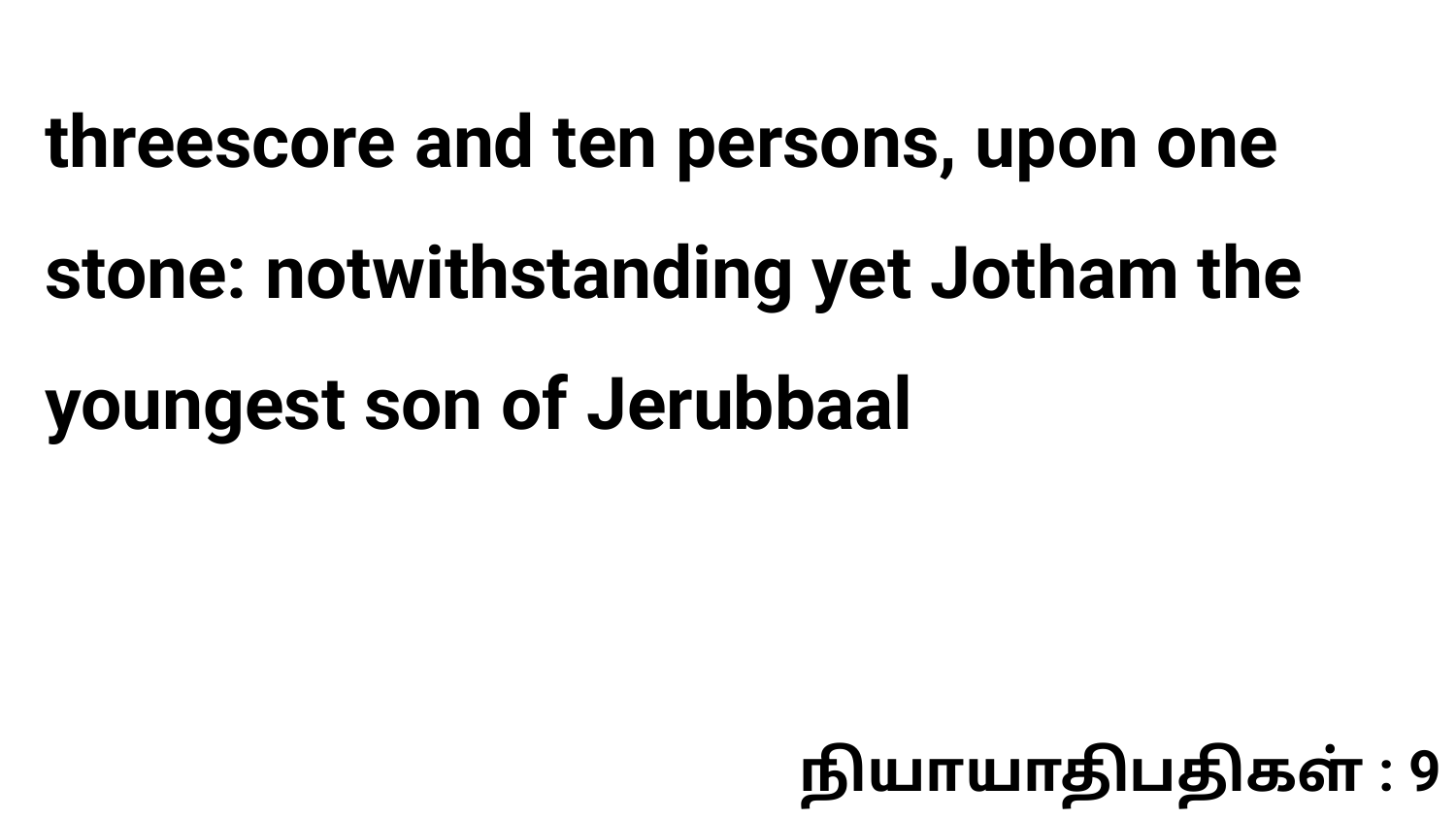

threescore and ten persons, upon one stone: notwithstanding yet Jotham the youngest son of Jerubbaal
நியாயாதிபதிகள் : 9